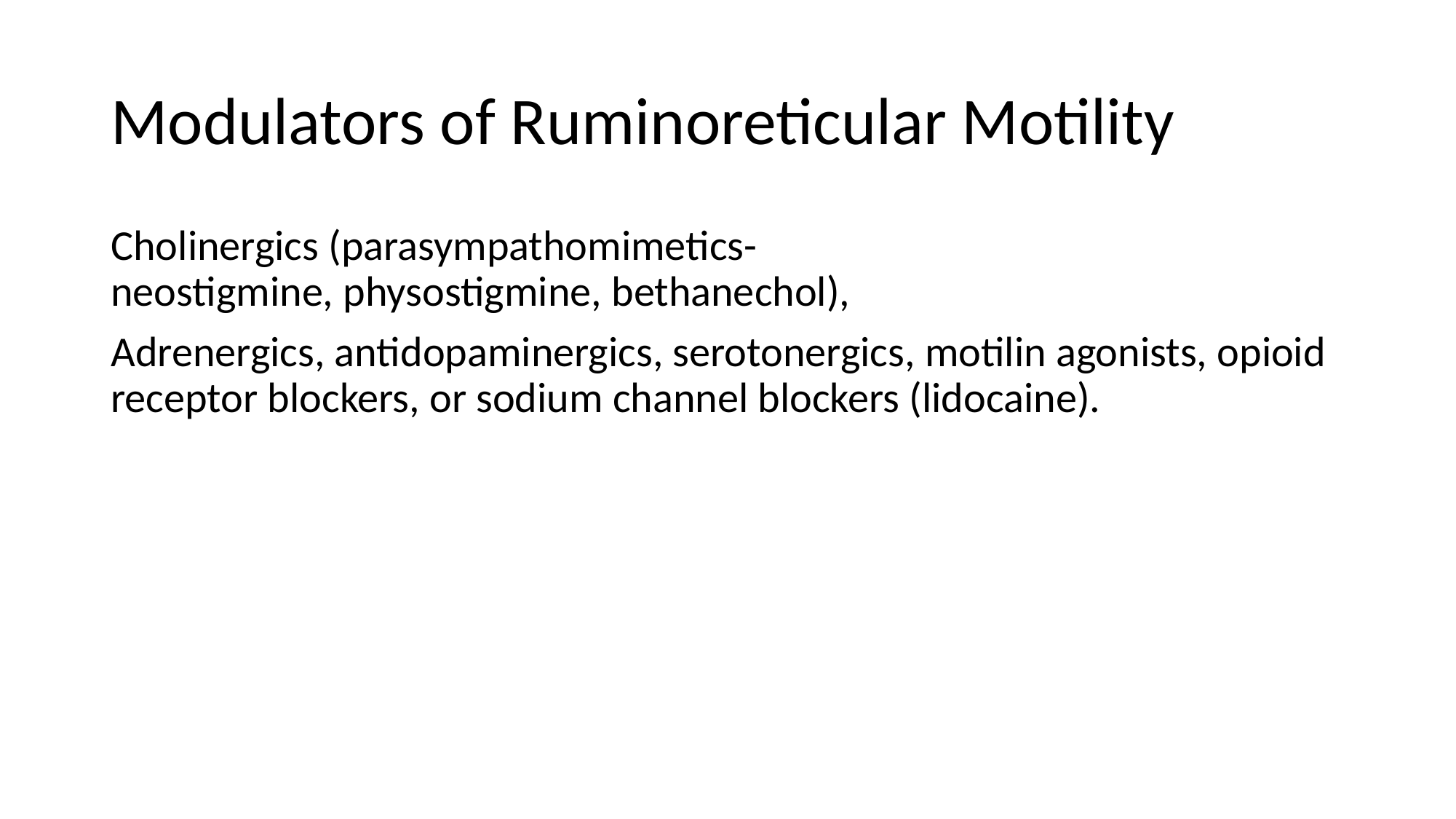

# Modulators of Ruminoreticular Motility
Cholinergics (parasympathomimetics- neostigmine, physostigmine, bethanechol),
Adrenergics, antidopaminergics, serotonergics, motilin agonists, opioid receptor blockers, or sodium channel blockers (lidocaine).